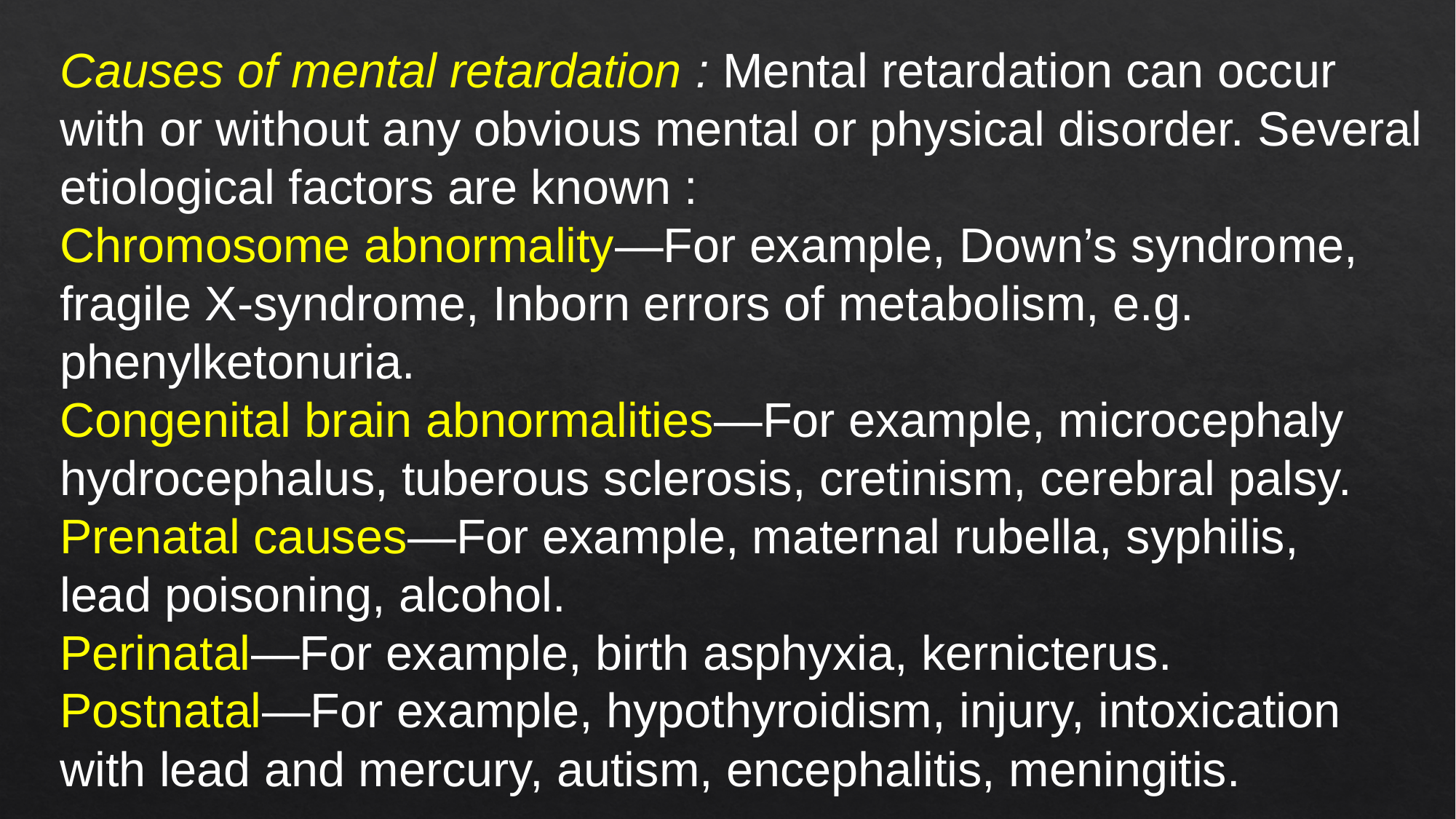

Causes of mental retardation : Mental retardation can occur with or without any obvious mental or physical disorder. Several etiological factors are known :
Chromosome abnormality—For example, Down’s syndrome, fragile X-syndrome, Inborn errors of metabolism, e.g. phenylketonuria.
Congenital brain abnormalities—For example, microcephaly
hydrocephalus, tuberous sclerosis, cretinism, cerebral palsy.
Prenatal causes—For example, maternal rubella, syphilis,
lead poisoning, alcohol.
Perinatal—For example, birth asphyxia, kernicterus.
Postnatal—For example, hypothyroidism, injury, intoxication
with lead and mercury, autism, encephalitis, meningitis.